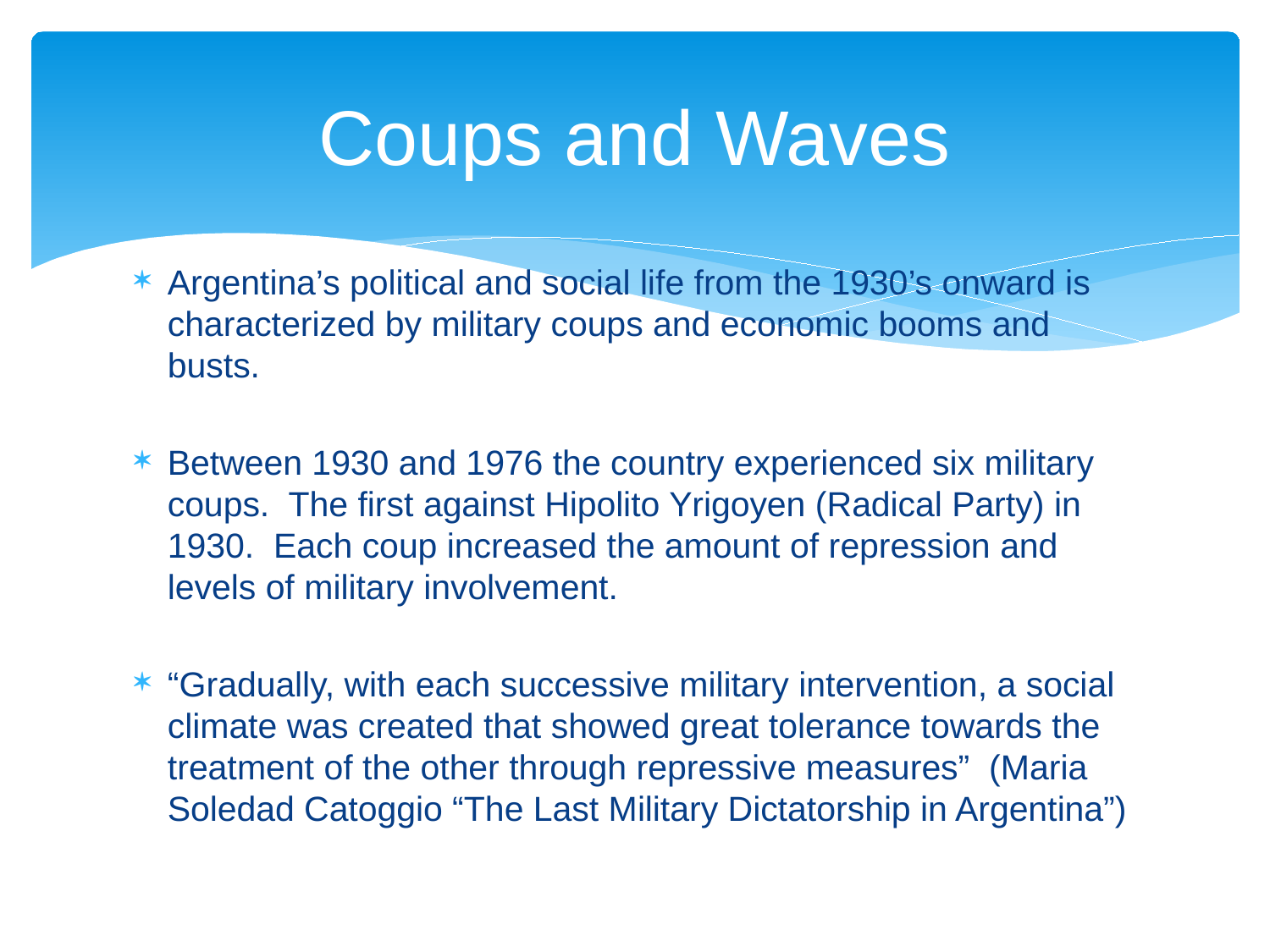

# Coups and Waves
Argentina’s political and social life from the 1930’s onward is characterized by military coups and economic booms and busts.

Between 1930 and 1976 the country experienced six military coups.  The first against Hipolito Yrigoyen (Radical Party) in 1930.  Each coup increased the amount of repression and levels of military involvement.

“Gradually, with each successive military intervention, a social climate was created that showed great tolerance towards the treatment of the other through repressive measures”  (Maria Soledad Catoggio “The Last Military Dictatorship in Argentina”)